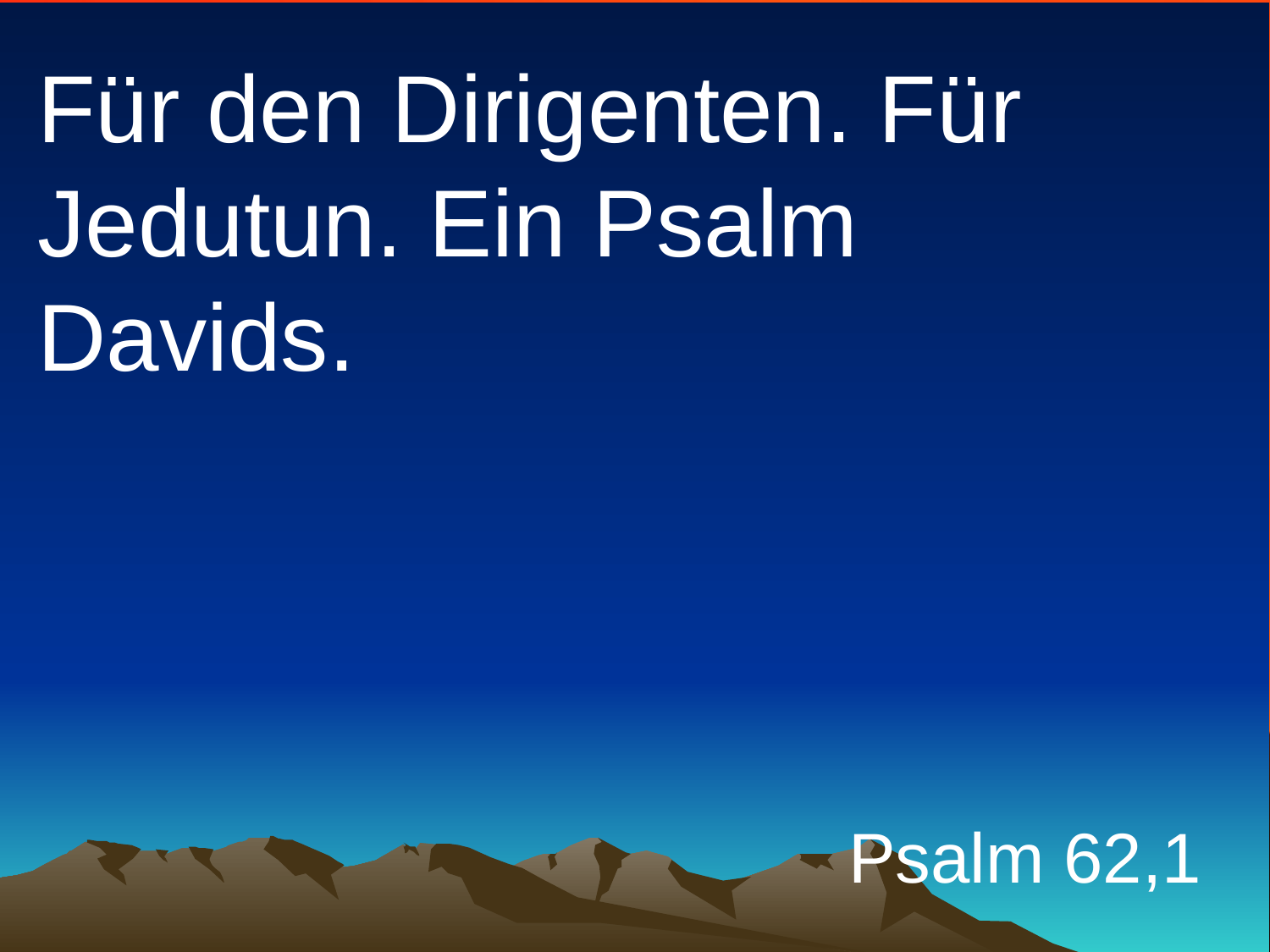

# Für den Dirigenten. Für Jedutun. Ein Psalm Davids.
Psalm 62,1